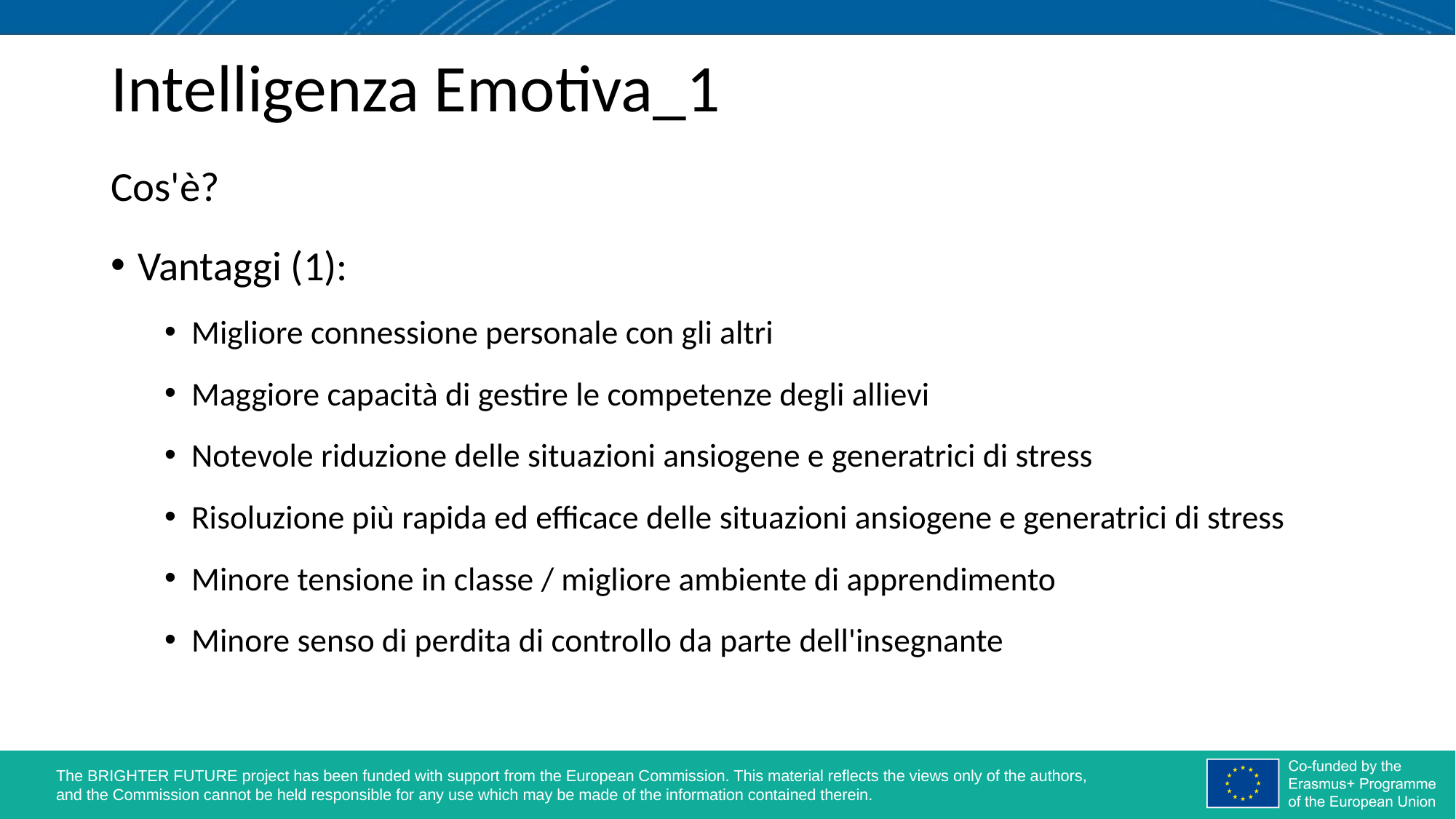

# Intelligenza Emotiva_1
Cos'è?
Vantaggi (1):
Migliore connessione personale con gli altri
Maggiore capacità di gestire le competenze degli allievi
Notevole riduzione delle situazioni ansiogene e generatrici di stress
Risoluzione più rapida ed efficace delle situazioni ansiogene e generatrici di stress
Minore tensione in classe / migliore ambiente di apprendimento
Minore senso di perdita di controllo da parte dell'insegnante